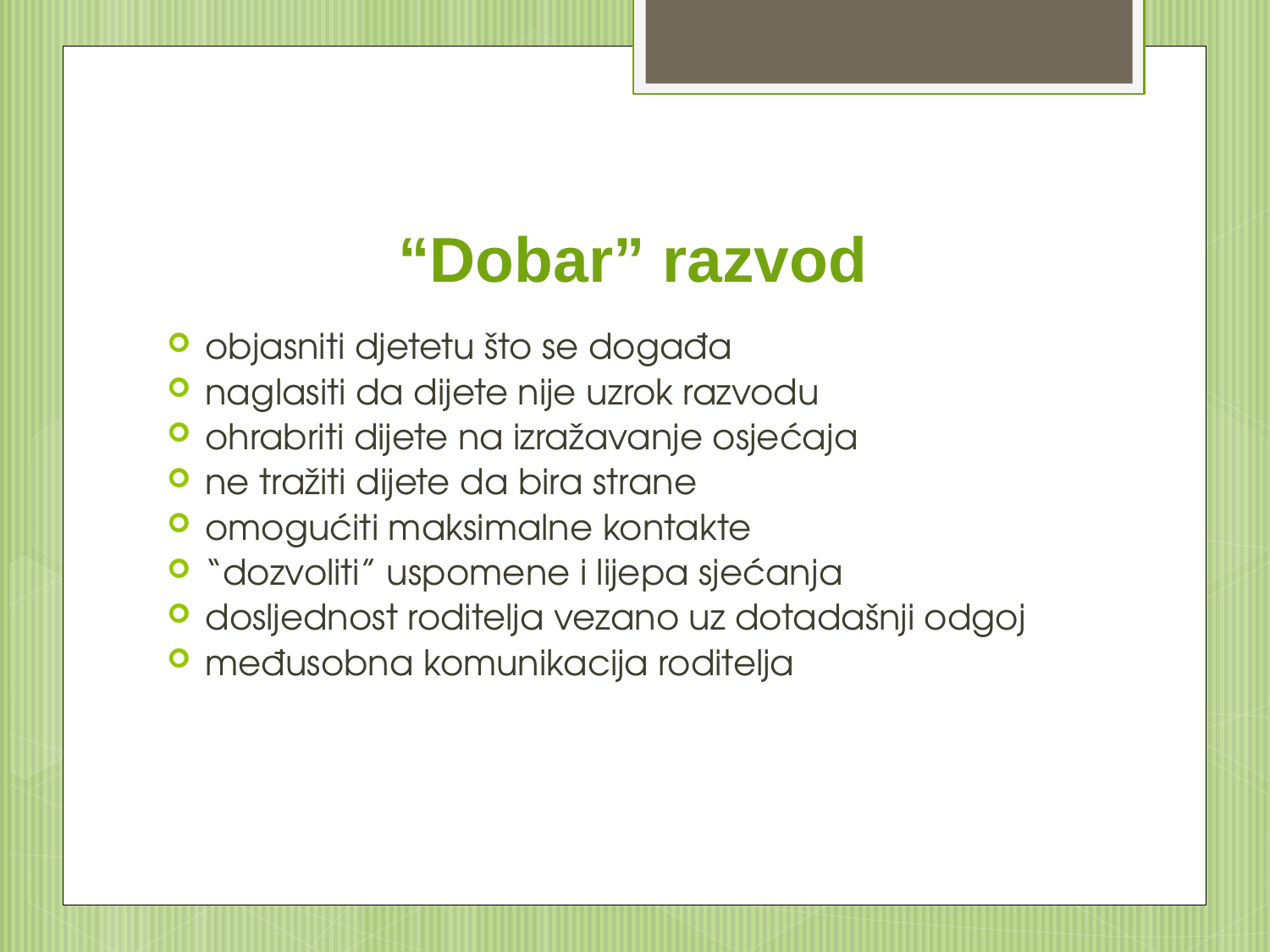

# “Dobar” razvod
objasniti djetetu što se događa
naglasiti da dijete nije uzrok razvodu
ohrabriti dijete na izražavanje osjećaja
ne tražiti dijete da bira strane
omogućiti maksimalne kontakte
“dozvoliti” uspomene i lijepa sjećanja
dosljednost roditelja vezano uz dotadašnji odgoj
međusobna komunikacija roditelja